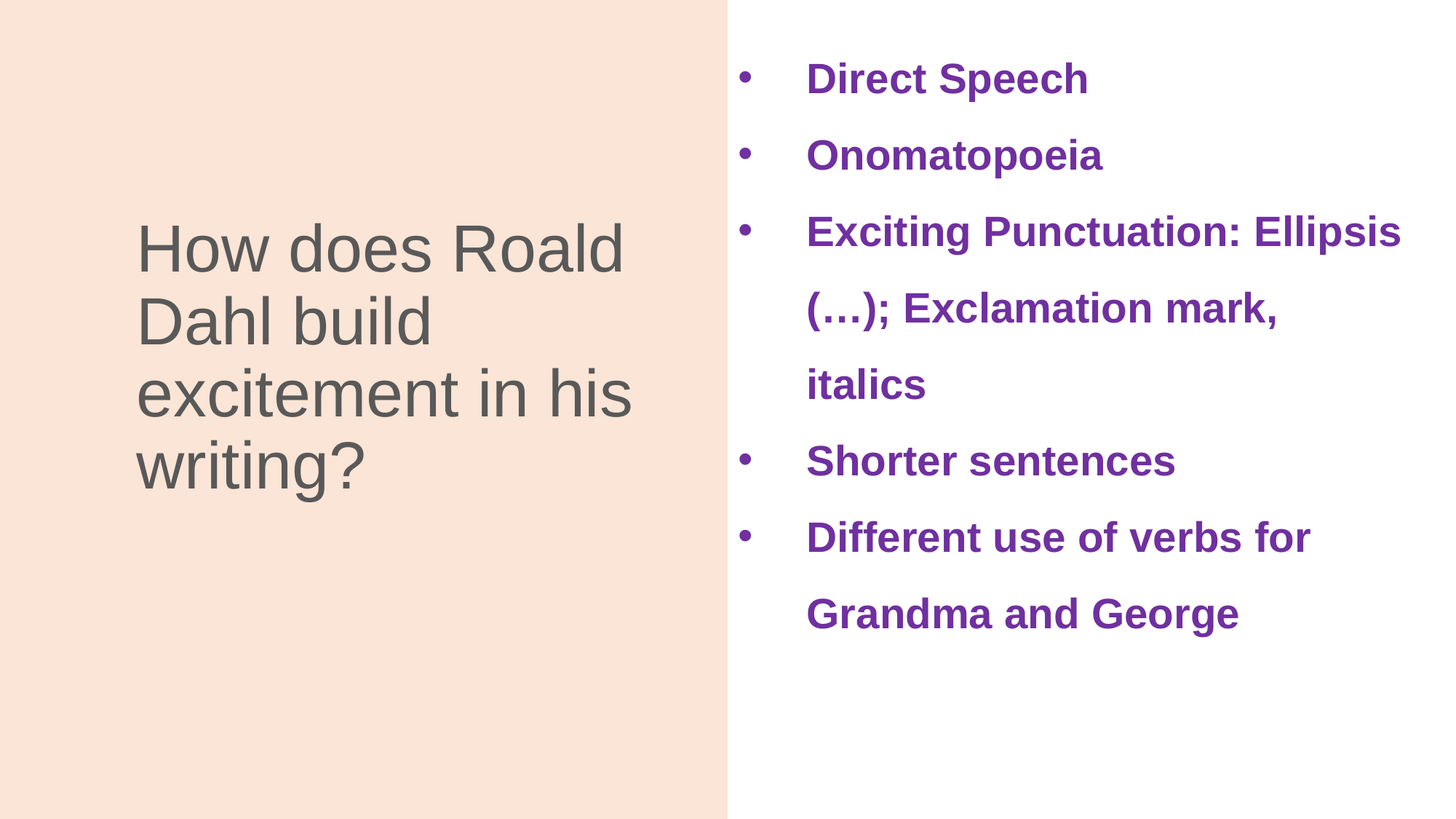

Direct Speech
Onomatopoeia
Exciting Punctuation: Ellipsis (…); Exclamation mark, italics
Shorter sentences
Different use of verbs for Grandma and George

How does Roald Dahl build excitement in his writing?